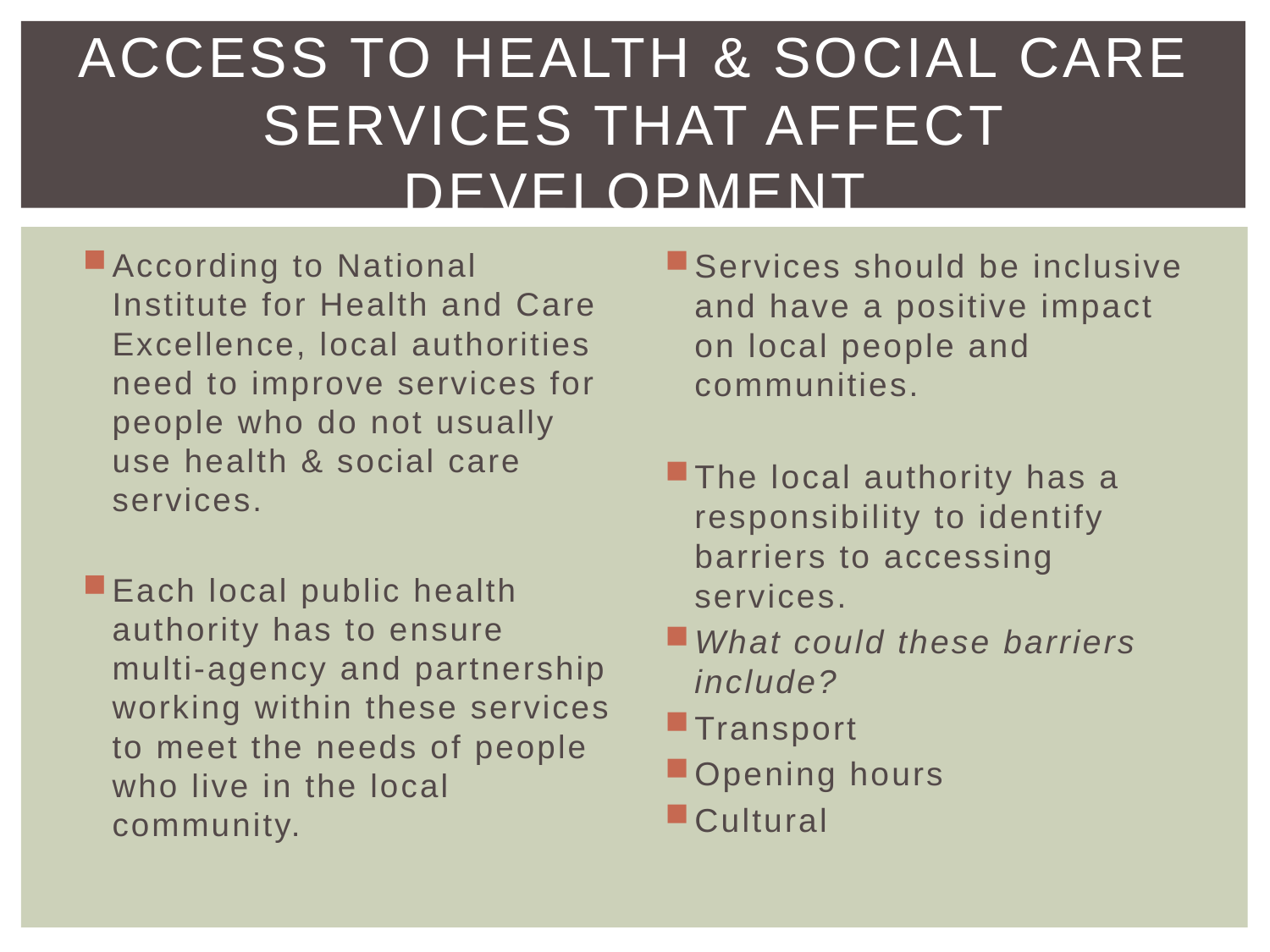

# Access to health & social care services that affect development
According to National Institute for Health and Care Excellence, local authorities need to improve services for people who do not usually use health & social care services.

Each local public health authority has to ensure multi-agency and partnership working within these services to meet the needs of people who live in the local community.
Services should be inclusive and have a positive impact on local people and communities.

The local authority has a responsibility to identify barriers to accessing services.
What could these barriers include?
Transport
Opening hours
Cultural